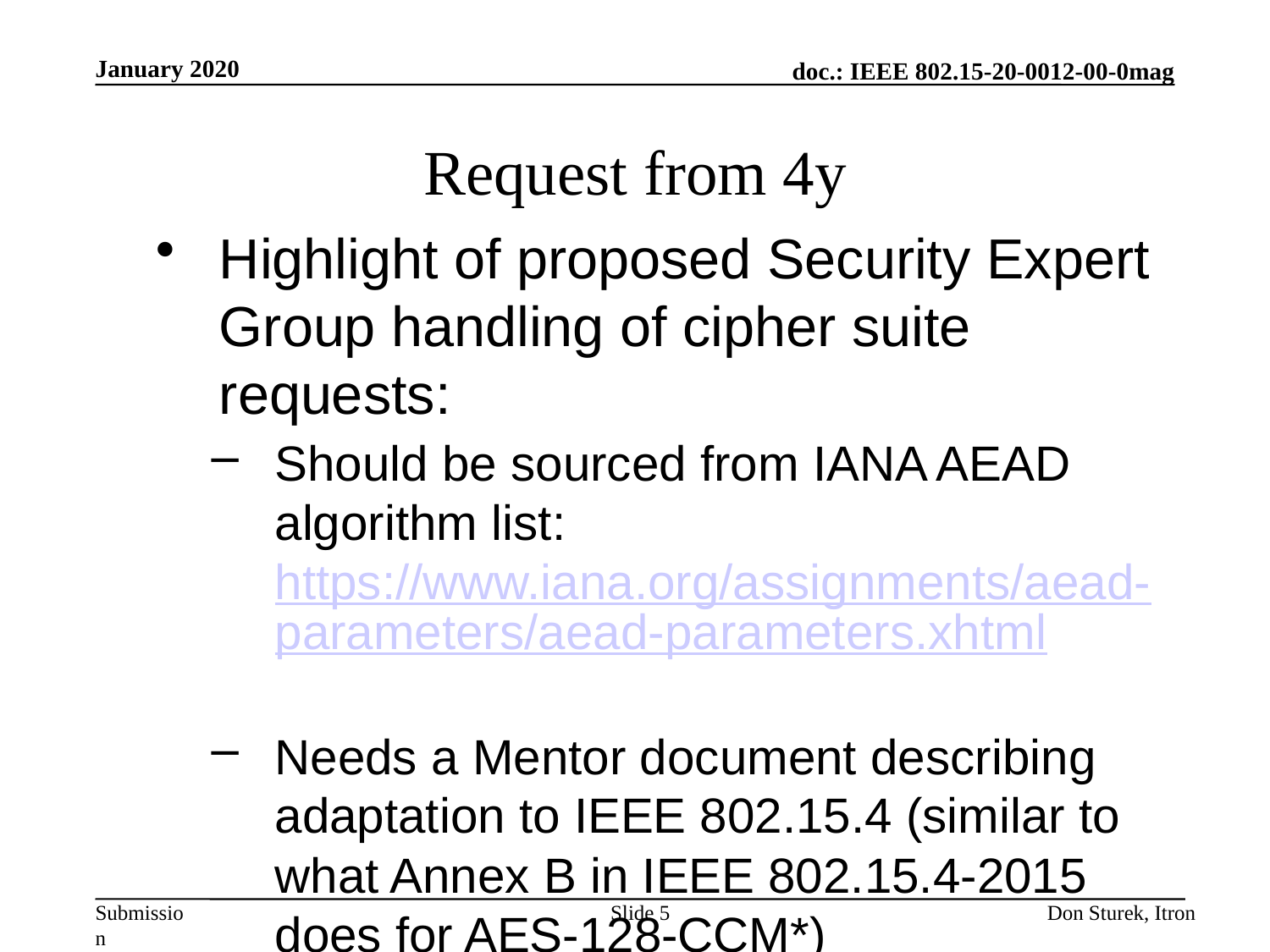

January 2020
# Request from 4y
Highlight of proposed Security Expert Group handling of cipher suite requests:
Should be sourced from IANA AEAD algorithm list: https://www.iana.org/assignments/aead-parameters/aead-parameters.xhtml
Needs a Mentor document describing adaptation to IEEE 802.15.4 (similar to what Annex B in IEEE 802.15.4-2015 does for AES-128-CCM*)

Slide 5
Don Sturek, Itron